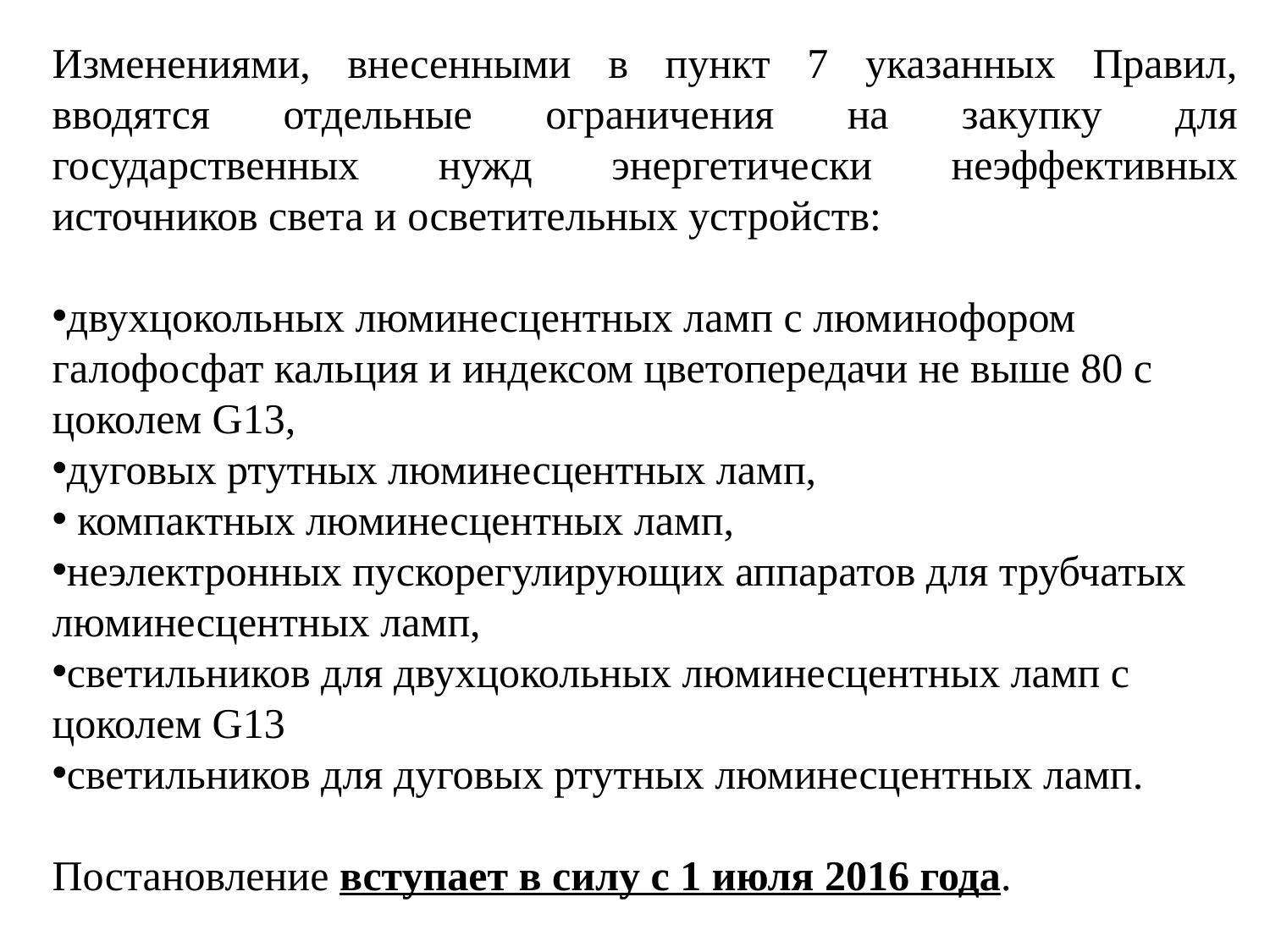

Изменениями, внесенными в пункт 7 указанных Правил, вводятся отдельные ограничения на закупку для государственных нужд энергетически неэффективных источников света и осветительных устройств:

двухцокольных люминесцентных ламп с люминофором галофосфат кальция и индексом цветопередачи не выше 80 с цоколем G13,
дуговых ртутных люминесцентных ламп,
 компактных люминесцентных ламп,
неэлектронных пускорегулирующих аппаратов для трубчатых люминесцентных ламп,
светильников для двухцокольных люминесцентных ламп с цоколем G13
светильников для дуговых ртутных люминесцентных ламп.
Постановление вступает в силу с 1 июля 2016 года.